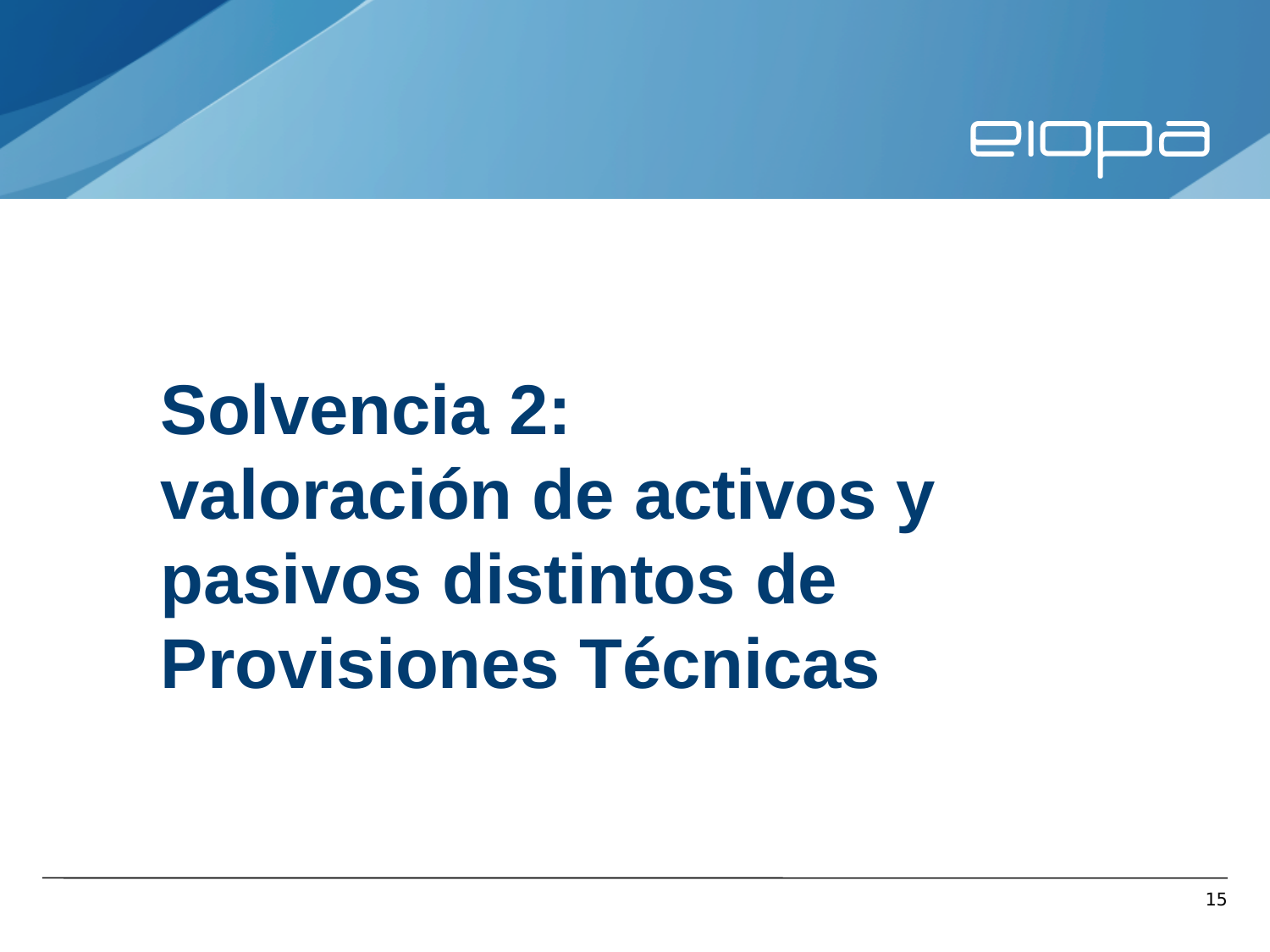

Solvencia 2:
valoración de activos y pasivos distintos de Provisiones Técnicas
15